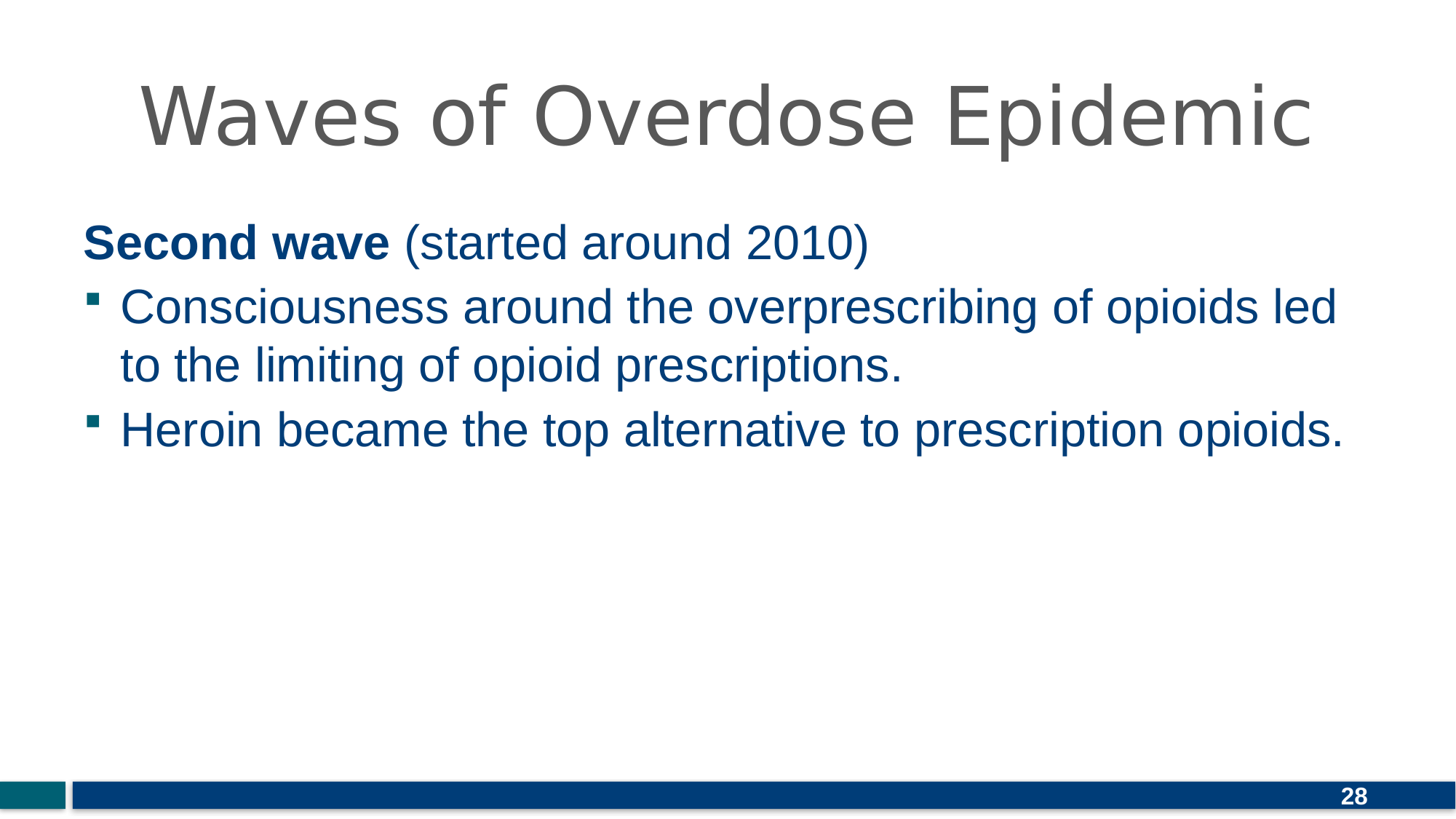

# Waves of Overdose Epidemic
Second wave (started around 2010)
Consciousness around the overprescribing of opioids led to the limiting of opioid prescriptions.
Heroin became the top alternative to prescription opioids.